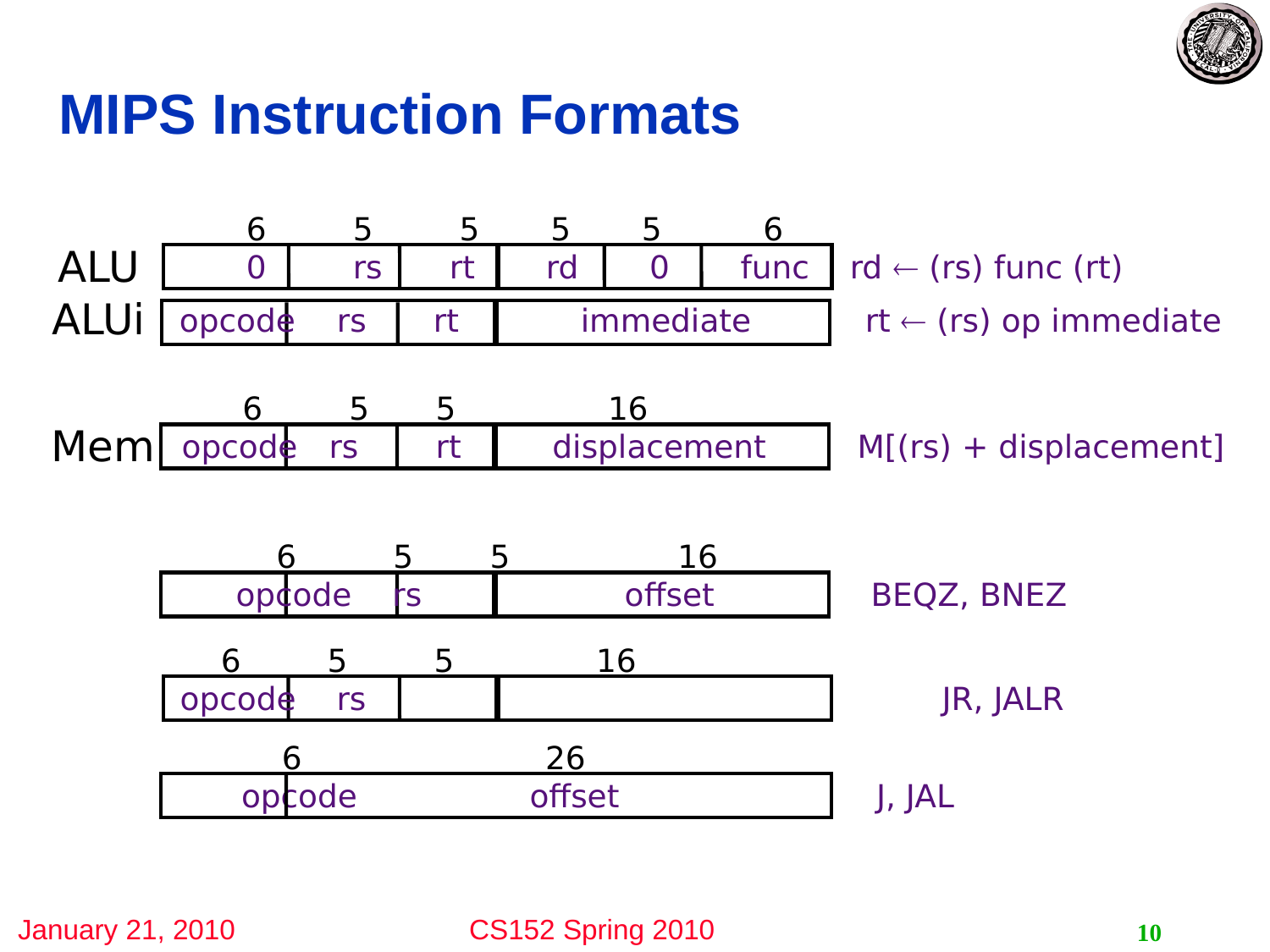

# MIPS Instruction Formats
     6	   5	 5       5       5          6
     0	   rs	rt       rd       0       func    rd ← (rs) func (rt)

opcode	   rs	rt	  immediate	     rt ← (rs) op immediate

ALU
ALUi
      6	    5	5               16
opcode	  rs	rt         displacement         M[(rs) + displacement]

Mem
    6	   5	5 	      16
opcode    rs                    offset 		BEQZ, BNEZ

    6	  5	5              16
opcode    rs					JR, JALR

    6                        26
opcode                 offset			J, JAL

10